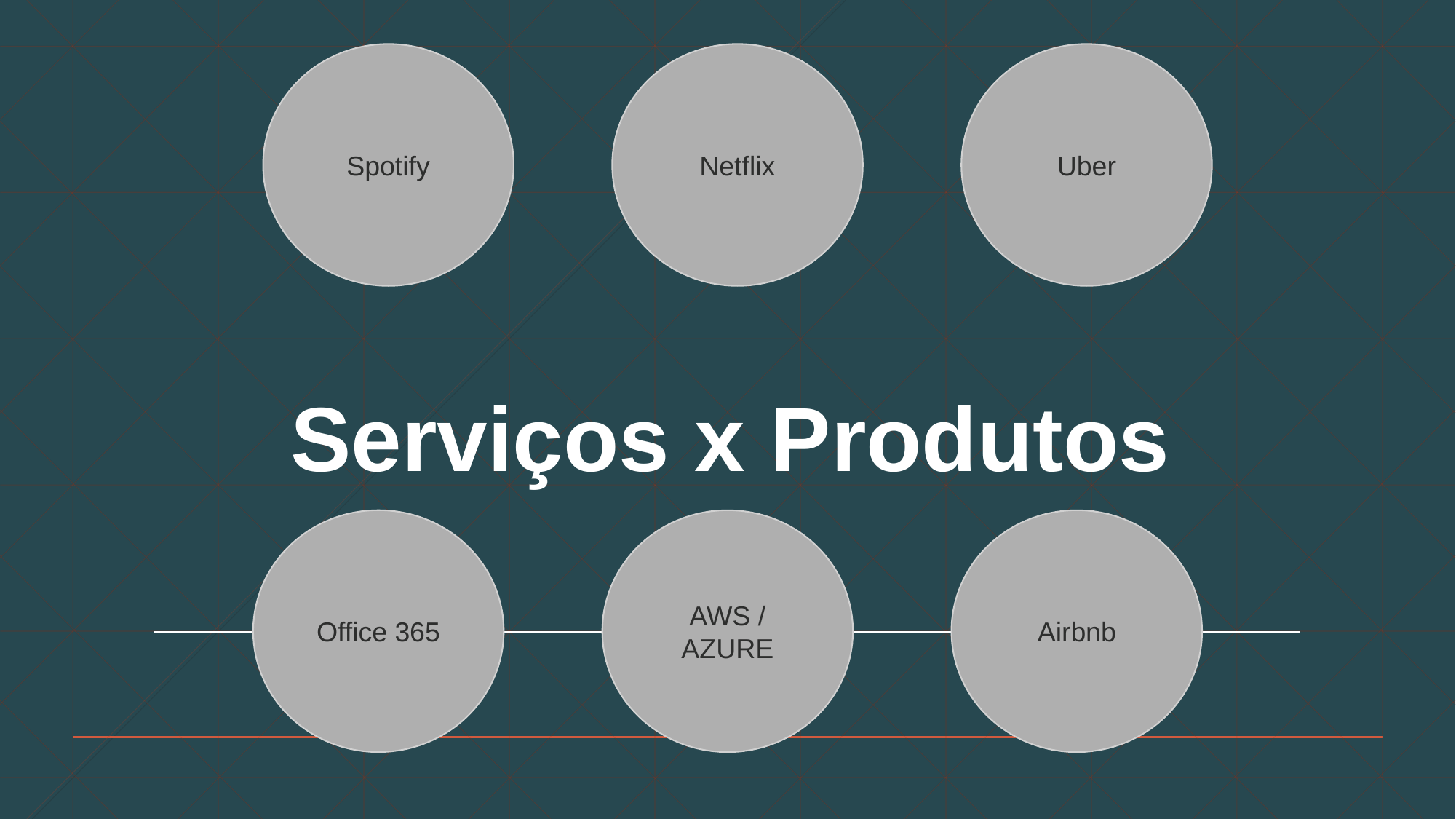

Spotify
Netflix
Uber
# Serviços x Produtos
Office 365
AWS / AZURE
Airbnb